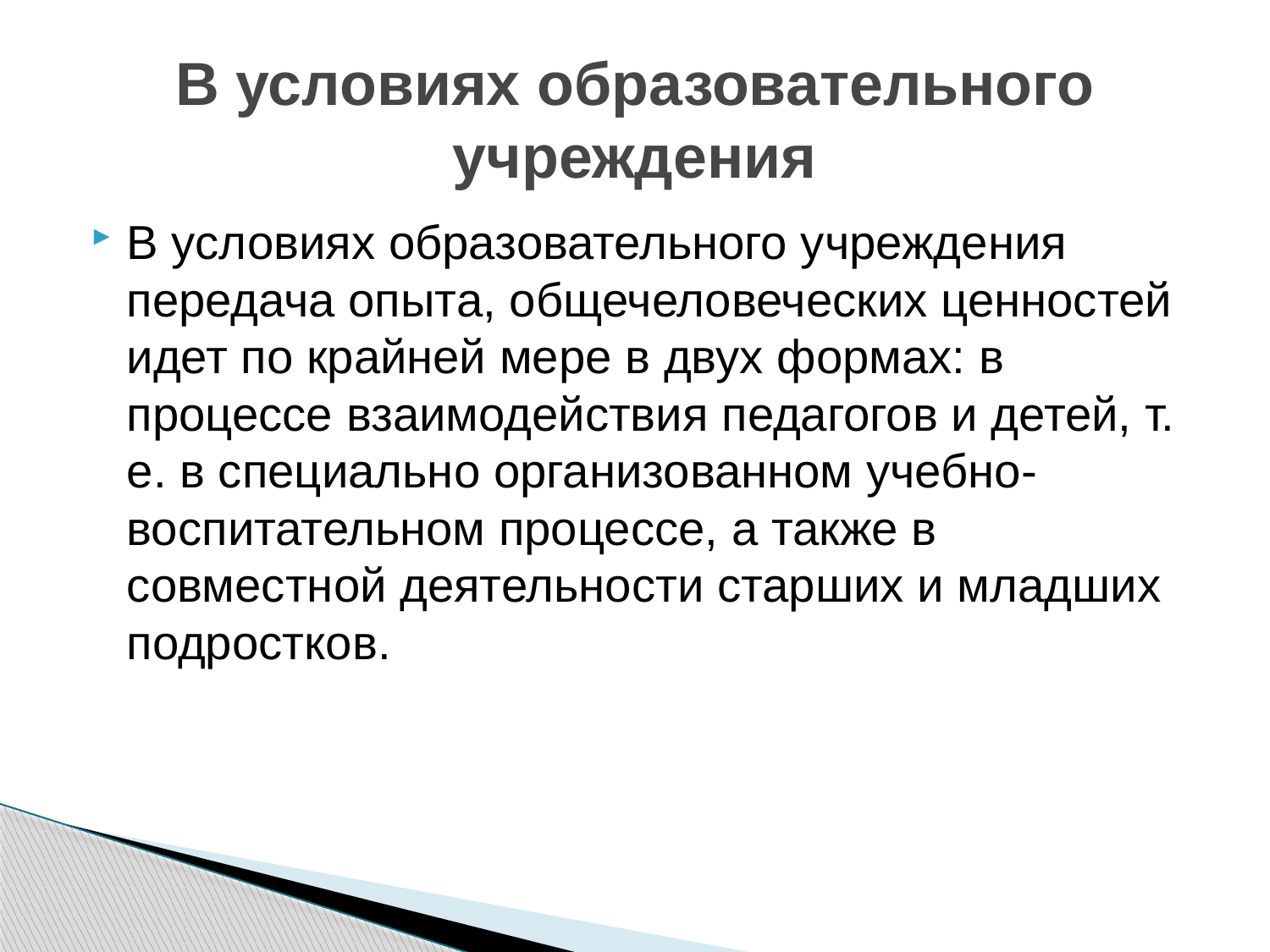

# В условиях образовательного учреждения
В условиях образовательного учреждения передача опыта, общечеловеческих ценностей идет по крайней мере в двух формах: в процессе взаимодействия педагогов и детей, т. е. в специально организованном учебно-воспитательном процессе, а также в совместной деятельности старших и младших подростков.